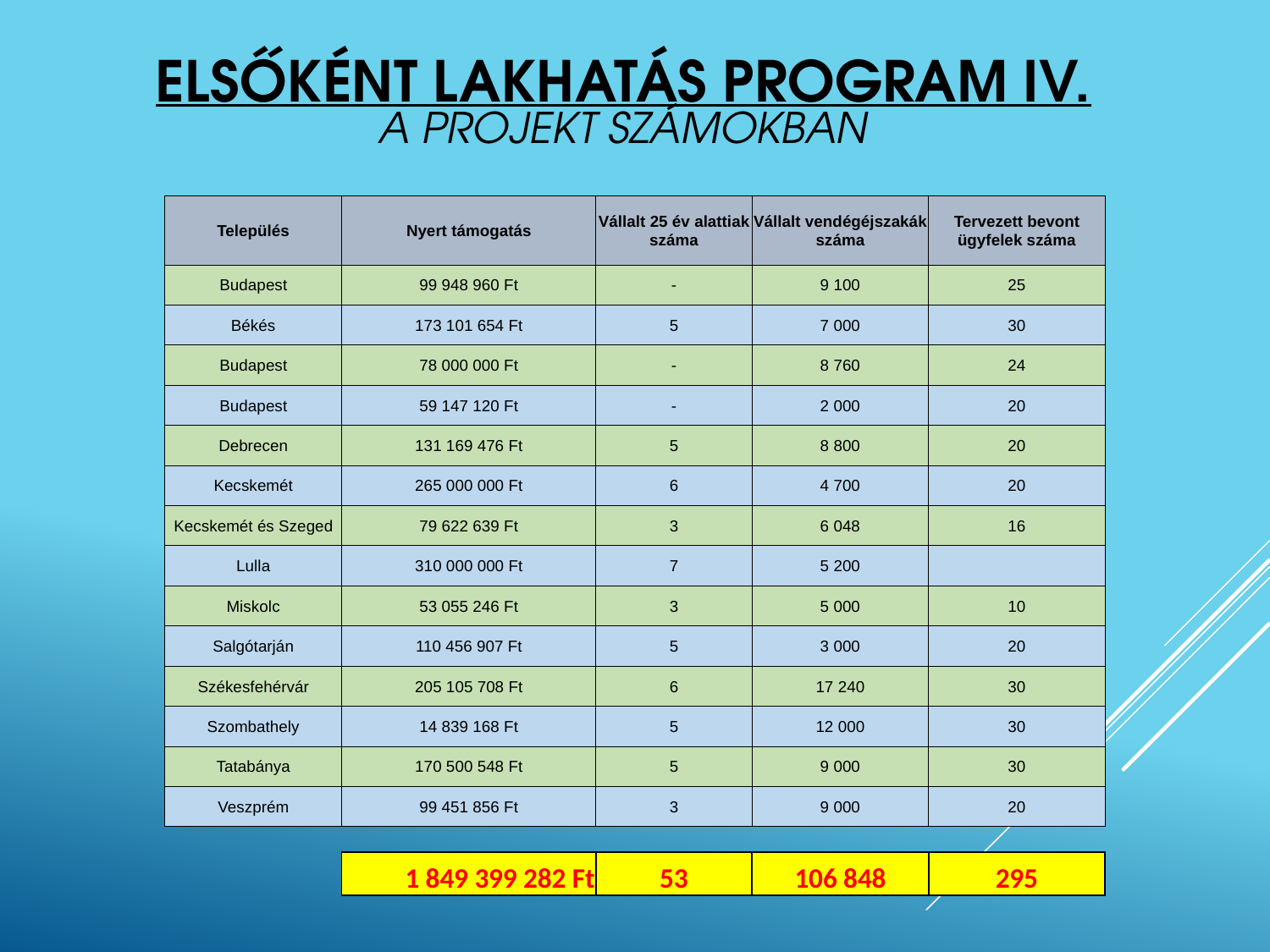

# Elsőként lakhatás program IV. A projekt számokban
| Település | Nyert támogatás | Vállalt 25 év alattiak száma | Vállalt vendégéjszakák száma | Tervezett bevont ügyfelek száma |
| --- | --- | --- | --- | --- |
| Budapest | 99 948 960 Ft | - | 9 100 | 25 |
| Békés | 173 101 654 Ft | 5 | 7 000 | 30 |
| Budapest | 78 000 000 Ft | - | 8 760 | 24 |
| Budapest | 59 147 120 Ft | - | 2 000 | 20 |
| Debrecen | 131 169 476 Ft | 5 | 8 800 | 20 |
| Kecskemét | 265 000 000 Ft | 6 | 4 700 | 20 |
| Kecskemét és Szeged | 79 622 639 Ft | 3 | 6 048 | 16 |
| Lulla | 310 000 000 Ft | 7 | 5 200 |  |
| Miskolc | 53 055 246 Ft | 3 | 5 000 | 10 |
| Salgótarján | 110 456 907 Ft | 5 | 3 000 | 20 |
| Székesfehérvár | 205 105 708 Ft | 6 | 17 240 | 30 |
| Szombathely | 14 839 168 Ft | 5 | 12 000 | 30 |
| Tatabánya | 170 500 548 Ft | 5 | 9 000 | 30 |
| Veszprém | 99 451 856 Ft | 3 | 9 000 | 20 |
|  |  |  |  |  |
|  | 1 849 399 282 Ft | 53 | 106 848 | 295 |